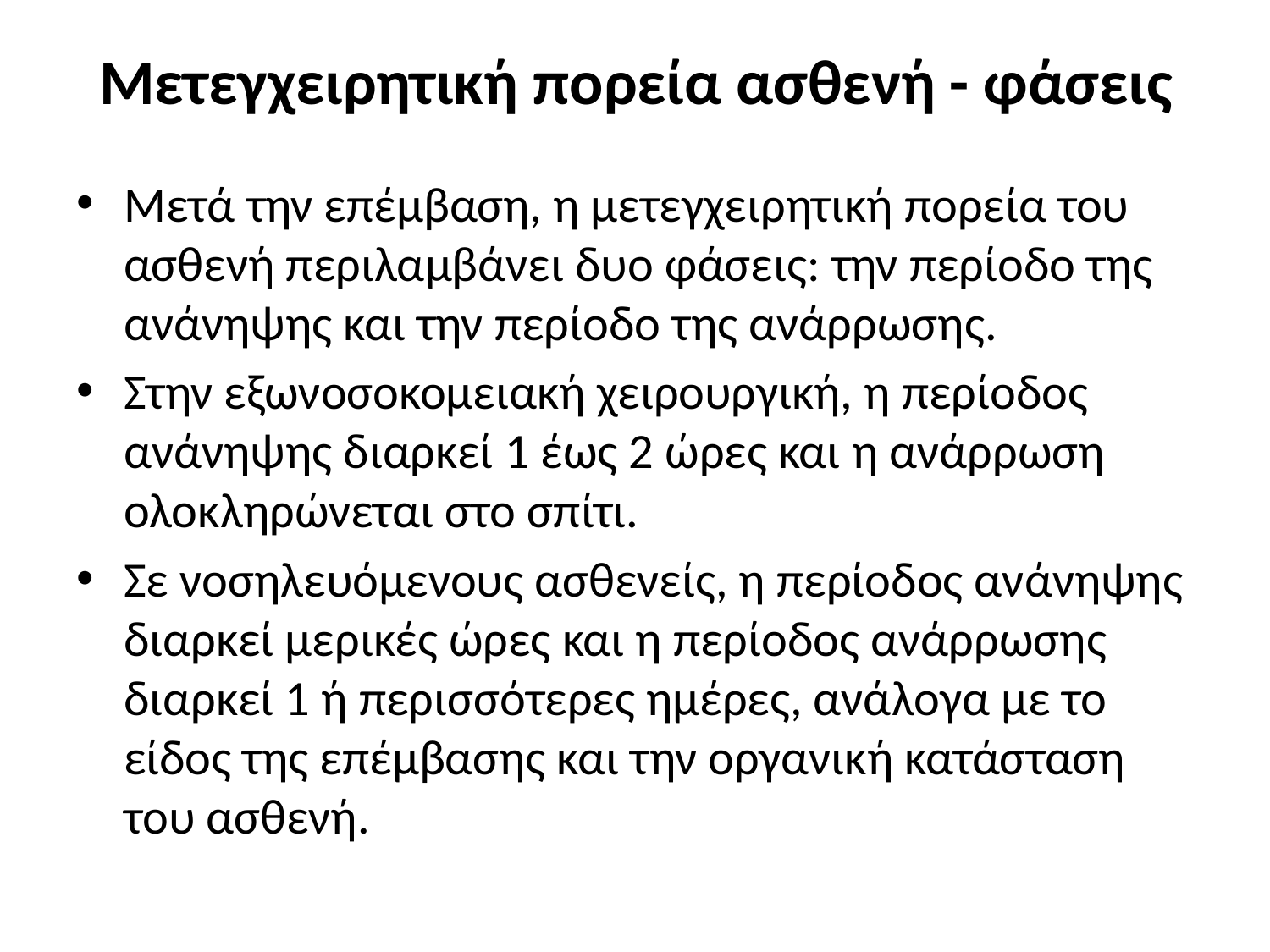

# Μετεγχειρητική πορεία ασθενή - φάσεις
Μετά την επέμβαση, η μετεγχειρητική πορεία του ασθενή περιλαμβάνει δυο φάσεις: την περίοδο της ανάνηψης και την περίοδο της ανάρρωσης.
Στην εξωνοσοκομειακή χειρουργική, η περίοδος ανάνηψης διαρκεί 1 έως 2 ώρες και η ανάρρωση ολοκληρώνεται στο σπίτι.
Σε νοσηλευόμενους ασθενείς, η περίοδος ανάνηψης διαρκεί μερικές ώρες και η περίοδος ανάρρωσης διαρκεί 1 ή περισσότερες ημέρες, ανάλογα με το είδος της επέμβασης και την οργανική κατάσταση του ασθενή.